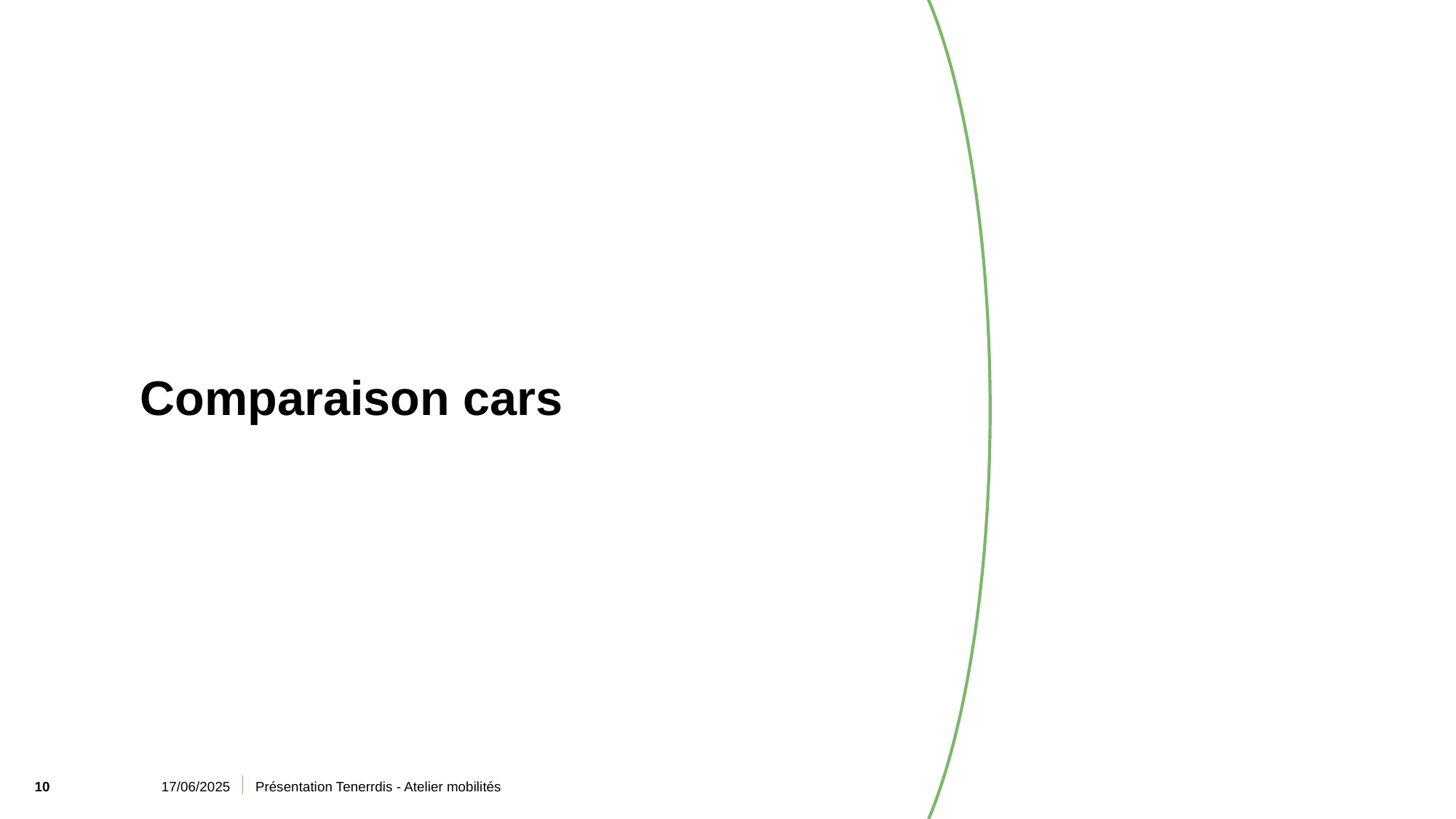

# Comparaison cars
17/06/2025
Présentation Tenerrdis - Atelier mobilités
10